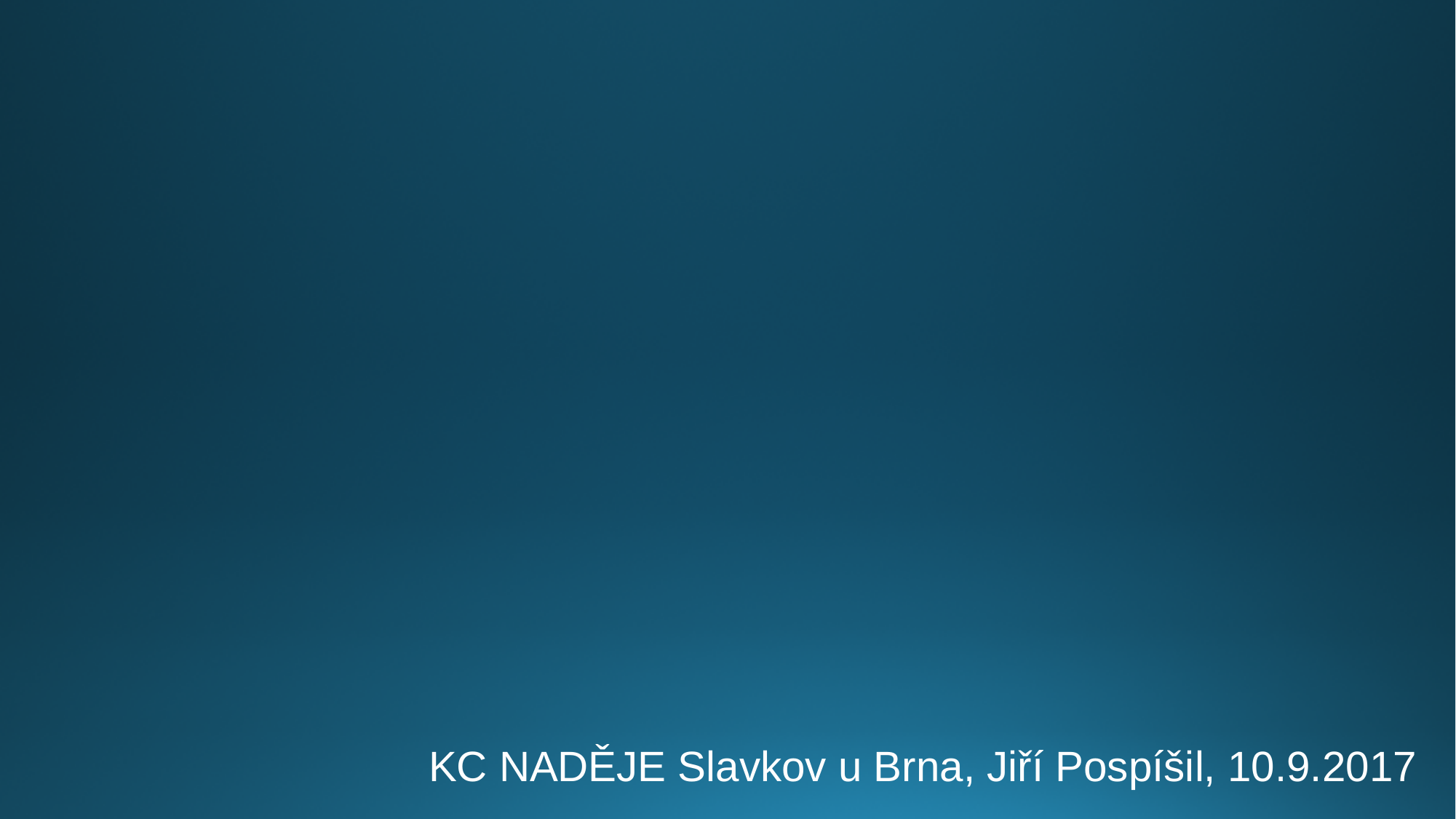

KC NADĚJE Slavkov u Brna, Jiří Pospíšil, 10.9.2017